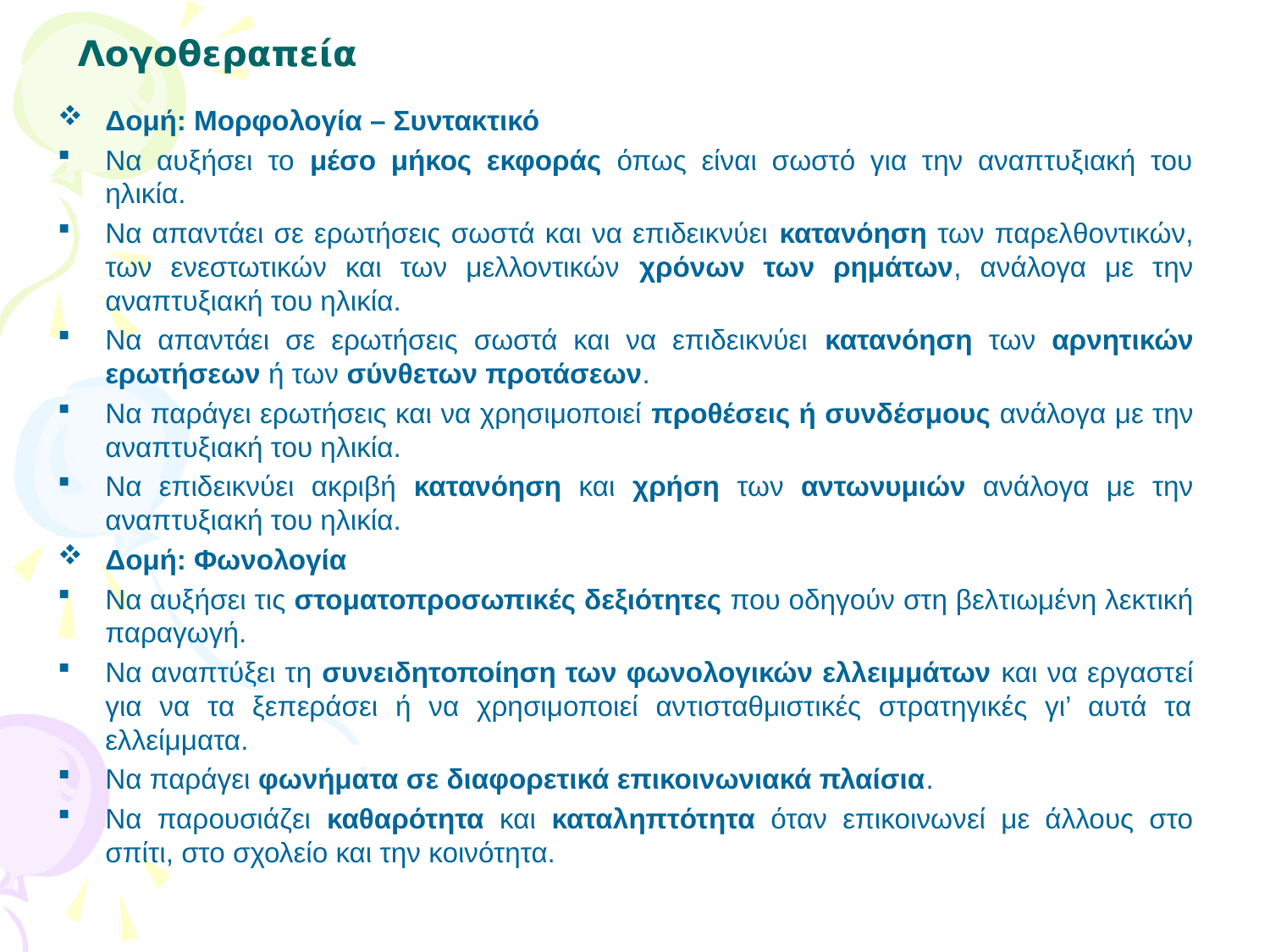

Λογοθεραπεία
Δομή: Μορφολογία – Συντακτικό
Να αυξήσει το μέσο μήκος εκφοράς όπως είναι σωστό για την αναπτυξιακή του ηλικία.
Να απαντάει σε ερωτήσεις σωστά και να επιδεικνύει κατανόηση των παρελθοντικών, των ενεστωτικών και των μελλοντικών χρόνων των ρημάτων, ανάλογα με την αναπτυξιακή του ηλικία.
Να απαντάει σε ερωτήσεις σωστά και να επιδεικνύει κατανόηση των αρνητικών ερωτήσεων ή των σύνθετων προτάσεων.
Να παράγει ερωτήσεις και να χρησιμοποιεί προθέσεις ή συνδέσμους ανάλογα με την αναπτυξιακή του ηλικία.
Να επιδεικνύει ακριβή κατανόηση και χρήση των αντωνυμιών ανάλογα με την αναπτυξιακή του ηλικία.
Δομή: Φωνολογία
Να αυξήσει τις στοματοπροσωπικές δεξιότητες που οδηγούν στη βελτιωμένη λεκτική παραγωγή.
Να αναπτύξει τη συνειδητοποίηση των φωνολογικών ελλειμμάτων και να εργαστεί για να τα ξεπεράσει ή να χρησιμοποιεί αντισταθμιστικές στρατηγικές γι’ αυτά τα ελλείμματα.
Να παράγει φωνήματα σε διαφορετικά επικοινωνιακά πλαίσια.
Να παρουσιάζει καθαρότητα και καταληπτότητα όταν επικοινωνεί με άλλους στο σπίτι, στο σχολείο και την κοινότητα.